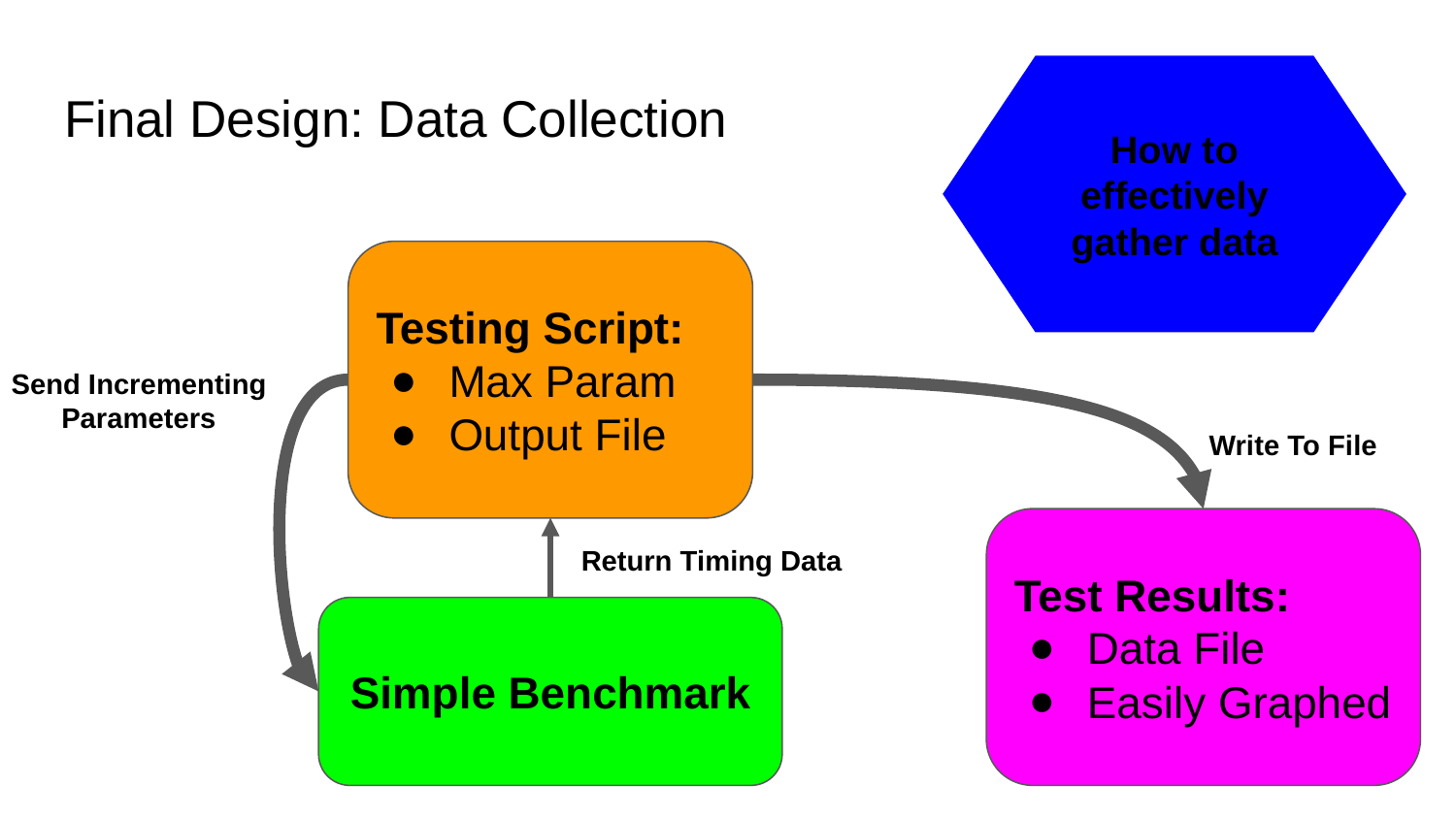

How to effectively gather data
# Final Design: Data Collection
Testing Script:
Max Param
Output File
Send Incrementing Parameters
Write To File
Test Results:
Data File
Easily Graphed
Return Timing Data
Simple Benchmark